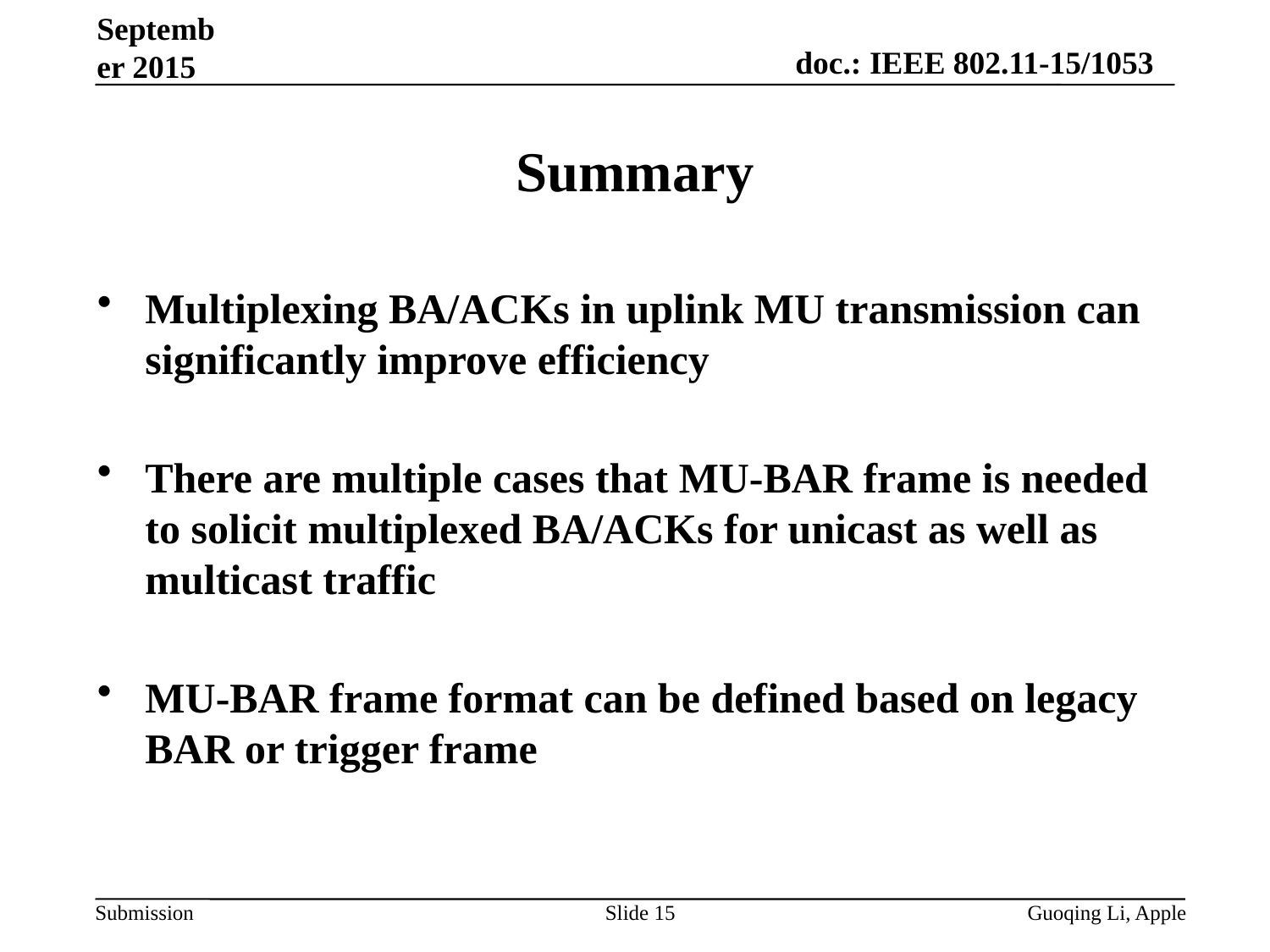

September 2015
# Summary
Multiplexing BA/ACKs in uplink MU transmission can significantly improve efficiency

There are multiple cases that MU-BAR frame is needed to solicit multiplexed BA/ACKs for unicast as well as multicast traffic

MU-BAR frame format can be defined based on legacy BAR or trigger frame

Slide 15
Guoqing Li, Apple